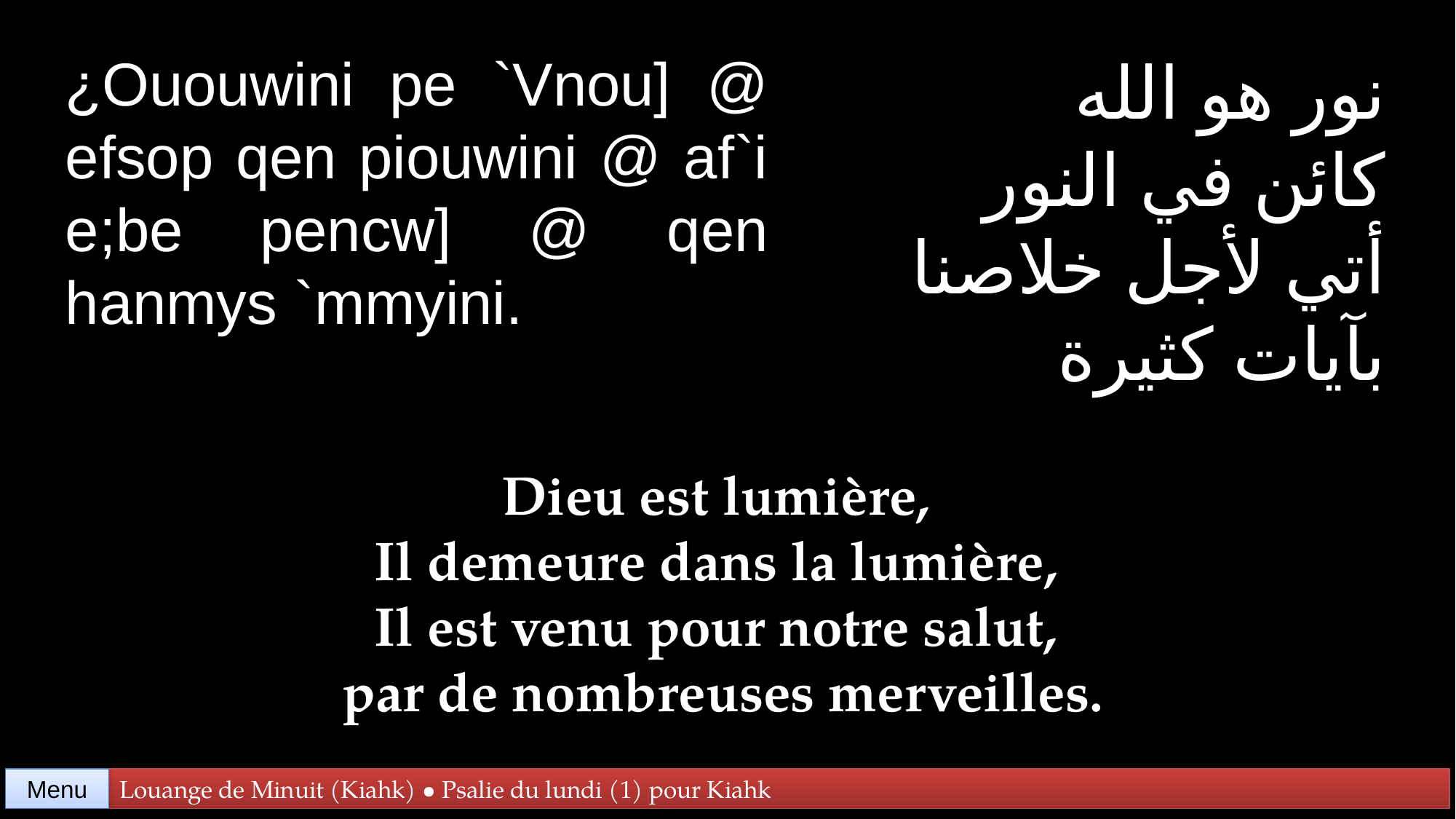

¿Ououwini pe `Vnou] @ efsop qen piouwini @ af`i e;be pencw] @ qen hanmys `mmyini.
نور هو الله
كائن في النور
أتي لأجل خلاصنا
بآيات كثيرة
Dieu est lumière,
Il demeure dans la lumière,
Il est venu pour notre salut,
par de nombreuses merveilles.
Menu
Louange de Minuit (Kiahk) • Psalie du lundi (1) pour Kiahk